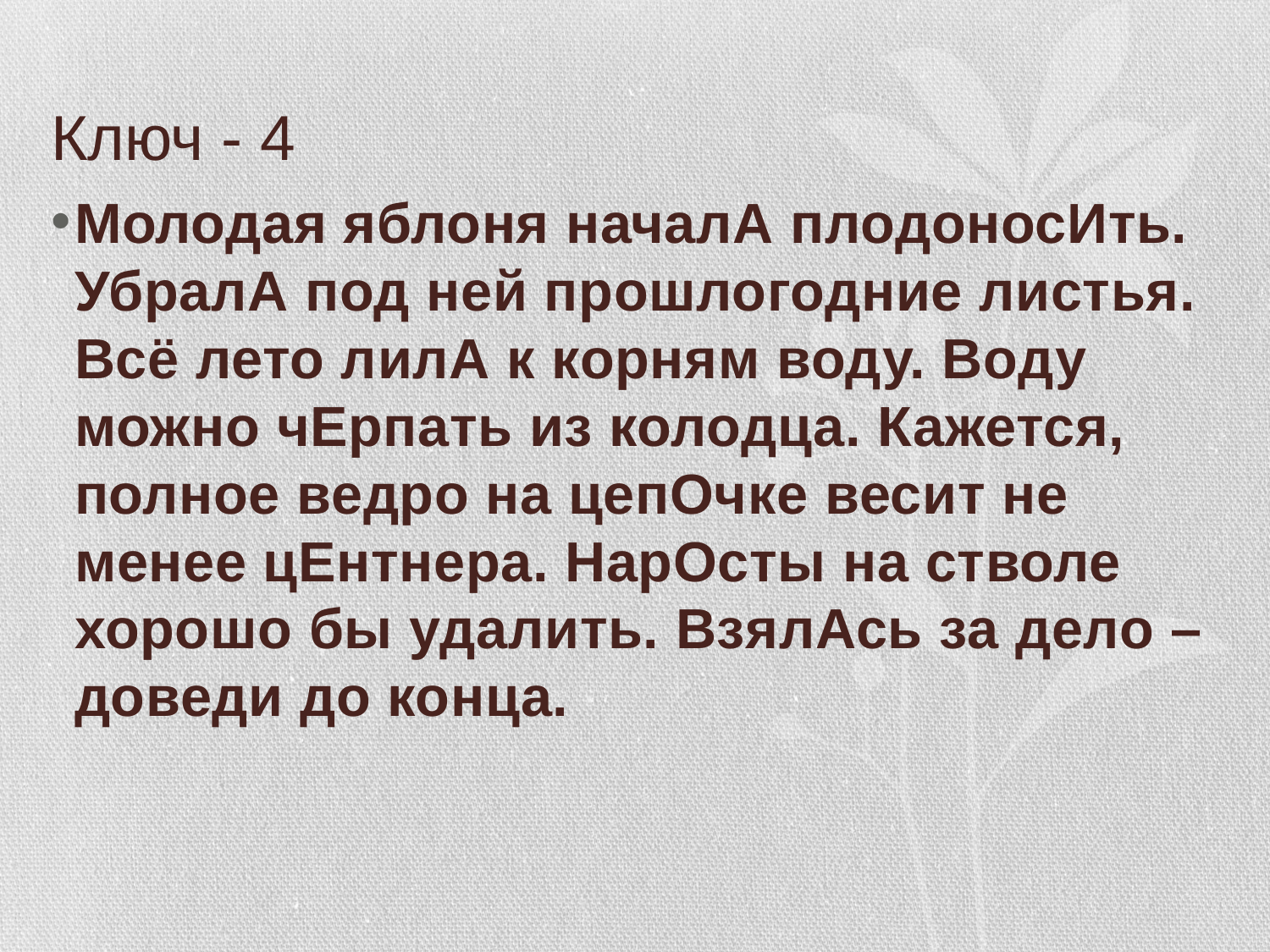

# Ключ - 4
Молодая яблоня началА плодоносИть. УбралА под ней прошлогодние листья. Всё лето лилА к корням воду. Воду можно чЕрпать из колодца. Кажется, полное ведро на цепОчке весит не менее цЕнтнера. НарОсты на стволе хорошо бы удалить. ВзялАсь за дело – доведи до конца.